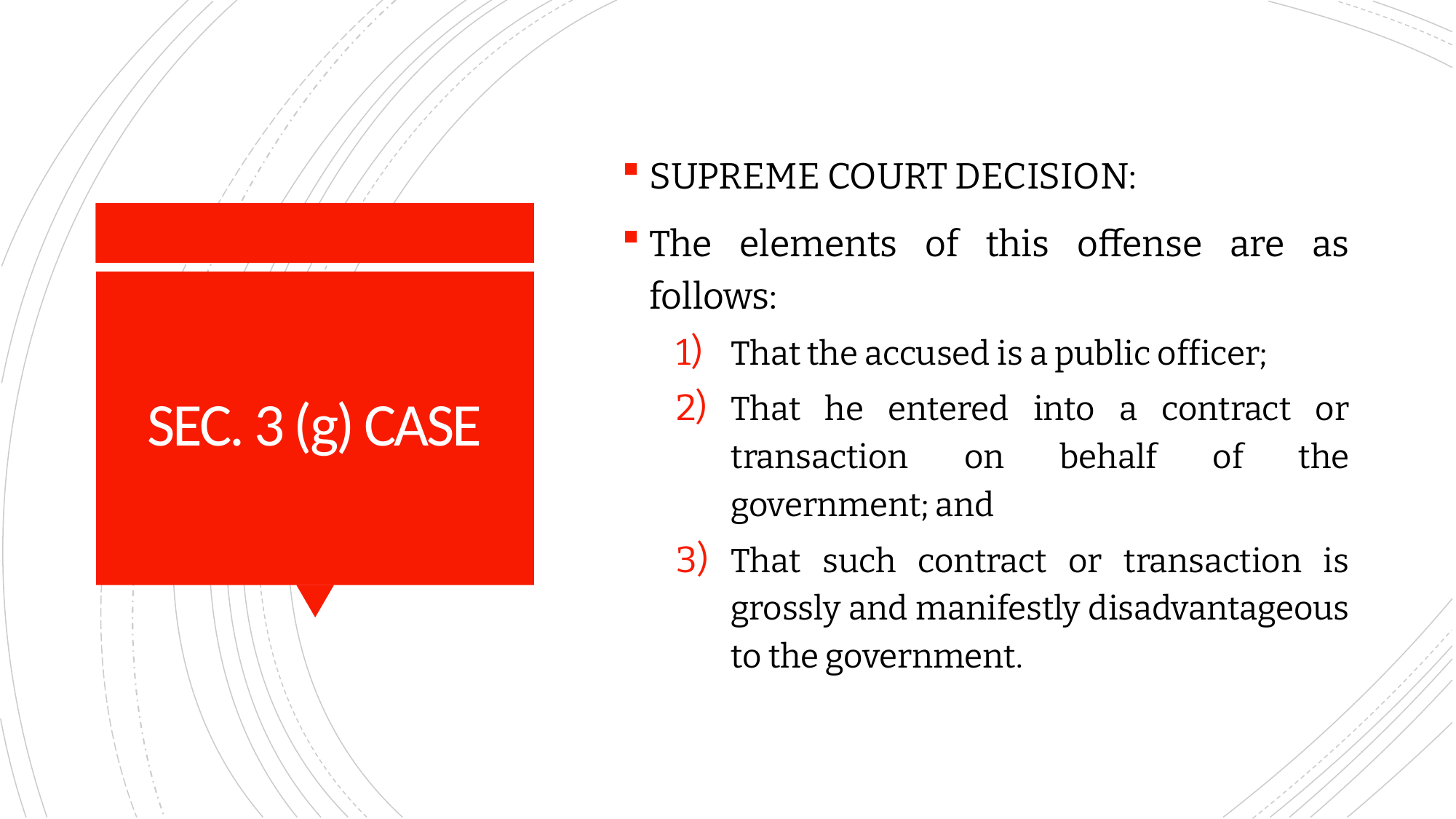

SUPREME COURT DECISION:
The elements of this offense are as follows:
That the accused is a public officer;
That he entered into a contract or transaction on behalf of the government; and
That such contract or transaction is grossly and manifestly disadvantageous to the government.
# SEC. 3 (g) CASE